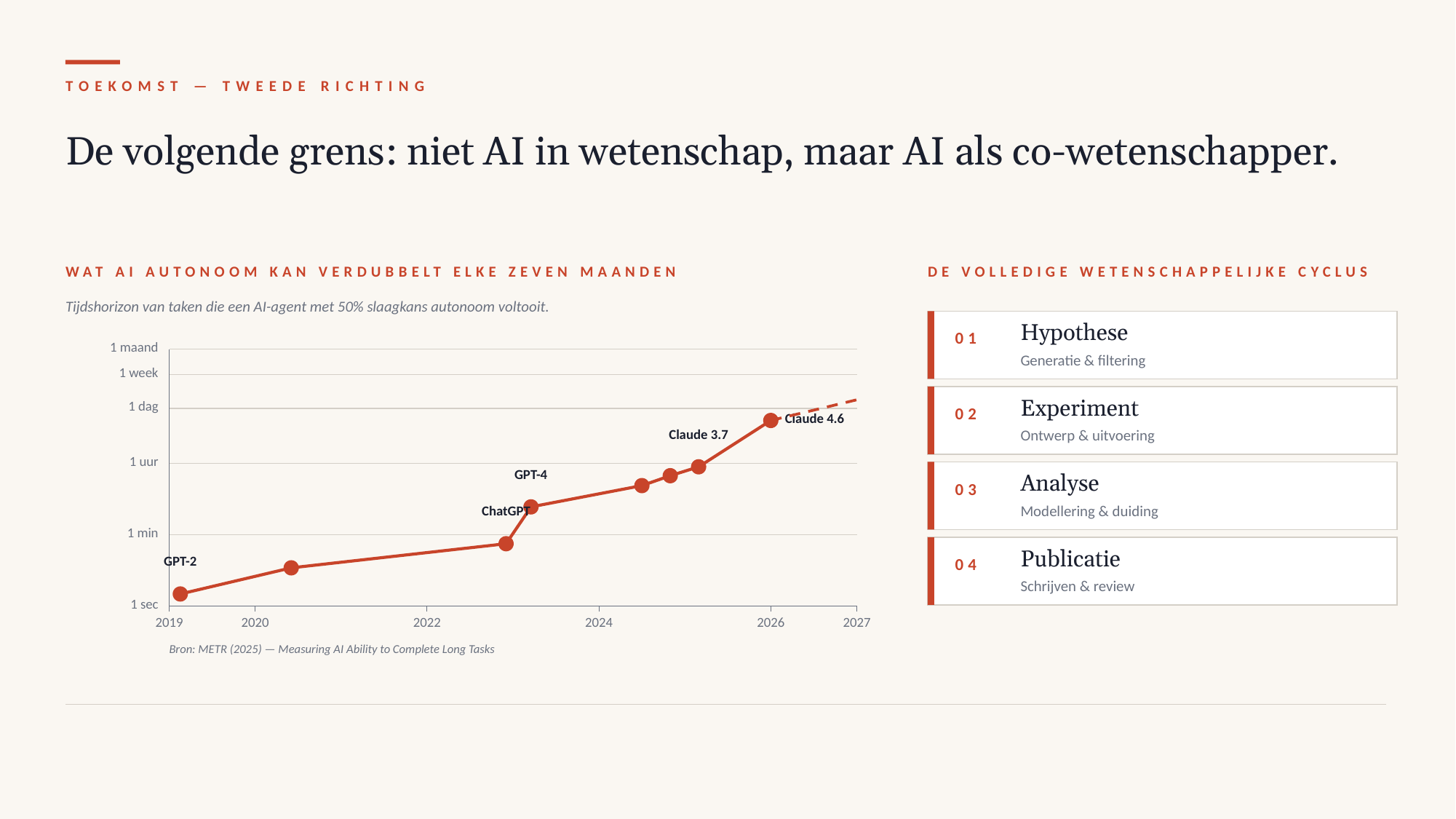

TOEKOMST — TWEEDE RICHTING
De volgende grens: niet AI in wetenschap, maar AI als co-wetenschapper.
WAT AI AUTONOOM KAN VERDUBBELT ELKE ZEVEN MAANDEN
DE VOLLEDIGE WETENSCHAPPELIJKE CYCLUS
Tijdshorizon van taken die een AI-agent met 50% slaagkans autonoom voltooit.

Hypothese
01
1 maand
Generatie & filtering
1 week

Experiment
1 dag
02
Claude 4.6

Claude 3.7
Ontwerp & uitvoering
1 uur

GPT-4

Analyse

03

Modellering & duiding
ChatGPT
1 min

Publicatie
GPT-2
04

Schrijven & review

1 sec
2019
2020
2022
2024
2026
2027
Bron: METR (2025) — Measuring AI Ability to Complete Long Tasks